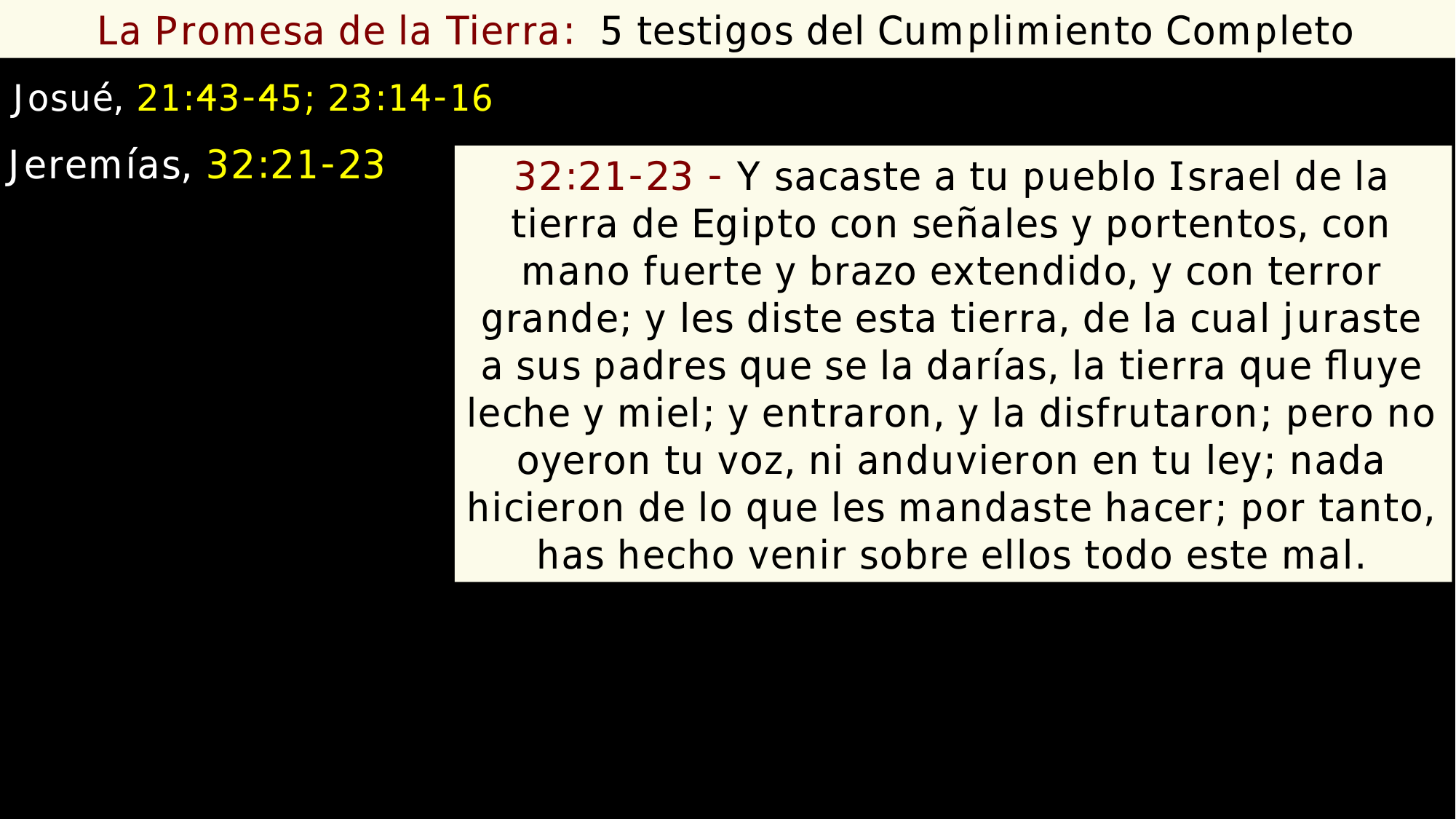

La Promesa de la Tierra:  5 testigos del Cumplimiento Completo
Josué, 21:43-45; 23:14-16
Jeremías, 32:21-23
32:21-23 - Y sacaste a tu pueblo Israel de la tierra de Egipto con señales y portentos, con mano fuerte y brazo extendido, y con terror grande; y les diste esta tierra, de la cual juraste a sus padres que se la darías, la tierra que fluye leche y miel; y entraron, y la disfrutaron; pero no oyeron tu voz, ni anduvieron en tu ley; nada hicieron de lo que les mandaste hacer; por tanto, has hecho venir sobre ellos todo este mal.